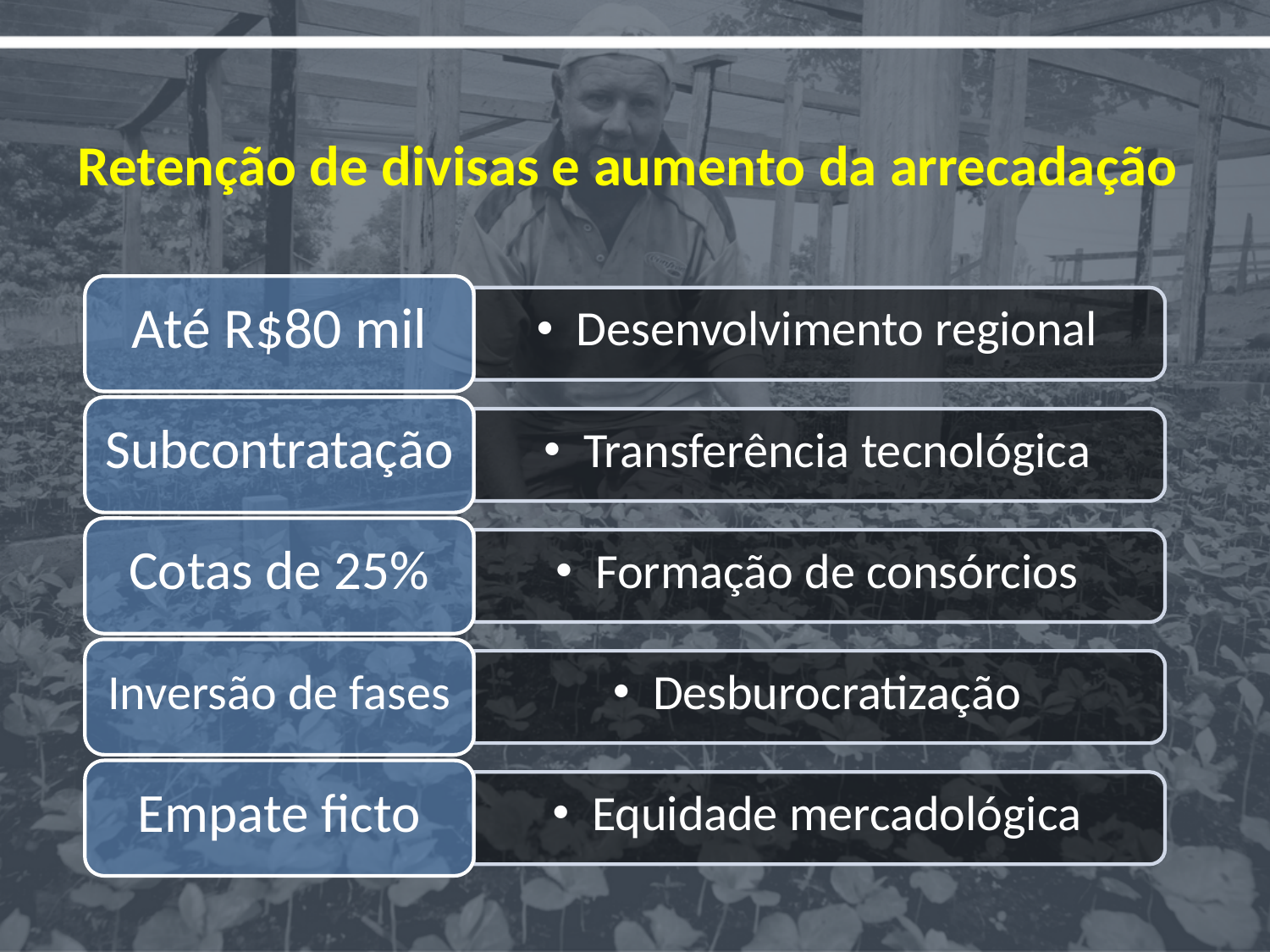

# Retenção de divisas e aumento da arrecadação
Até R$80 mil
Desenvolvimento regional
Subcontratação
Transferência tecnológica
Cotas de 25%
Formação de consórcios
Inversão de fases
Desburocratização
Equidade mercadológica
Empate ficto